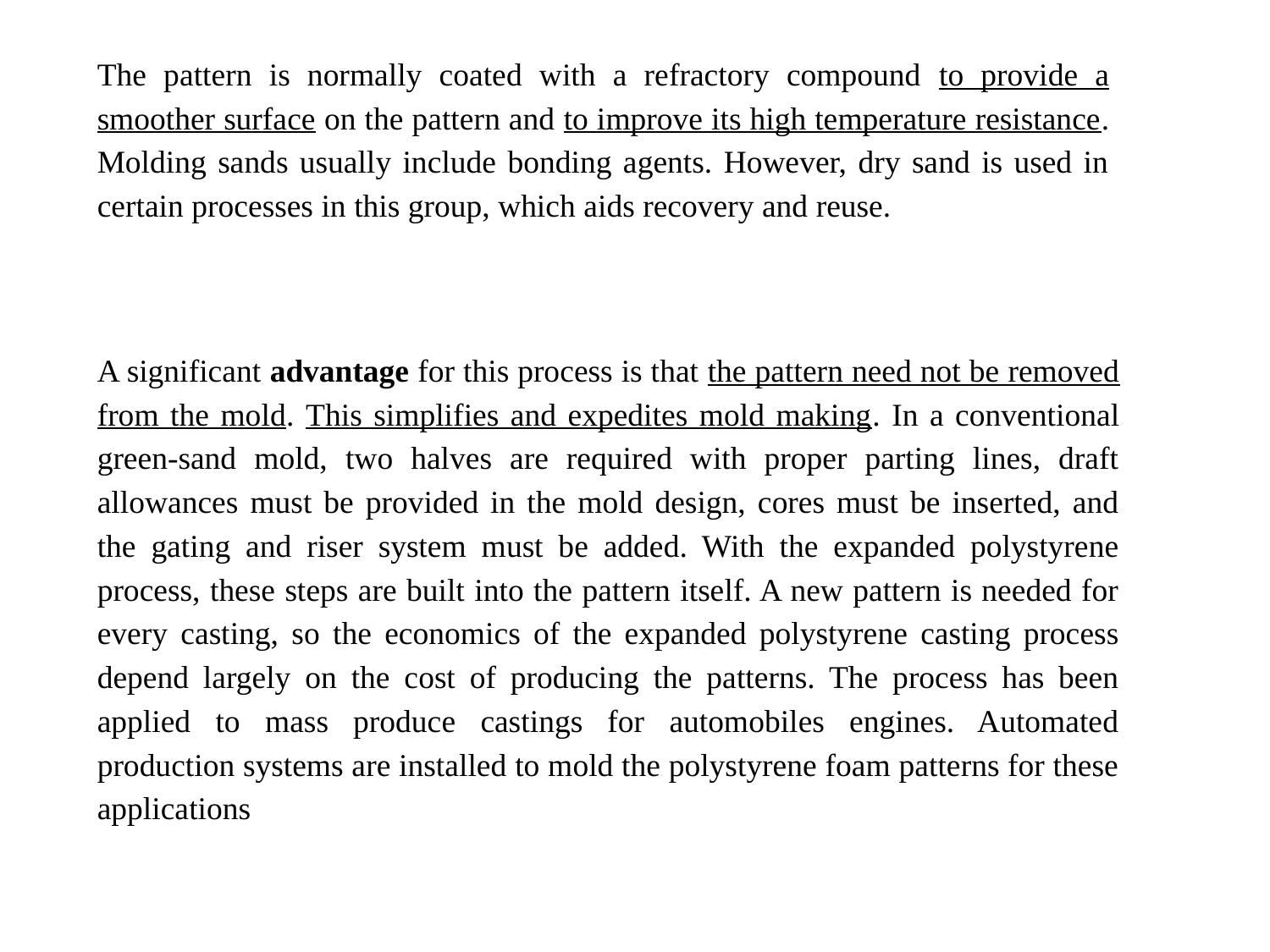

The pattern is normally coated with a refractory compound to provide a smoother surface on the pattern and to improve its high temperature resistance. Molding sands usually include bonding agents. However, dry sand is used in certain processes in this group, which aids recovery and reuse.
A significant advantage for this process is that the pattern need not be removed from the mold. This simplifies and expedites mold making. In a conventional green-sand mold, two halves are required with proper parting lines, draft allowances must be provided in the mold design, cores must be inserted, and the gating and riser system must be added. With the expanded polystyrene process, these steps are built into the pattern itself. A new pattern is needed for every casting, so the economics of the expanded polystyrene casting process depend largely on the cost of producing the patterns. The process has been applied to mass produce castings for automobiles engines. Automated production systems are installed to mold the polystyrene foam patterns for these applications